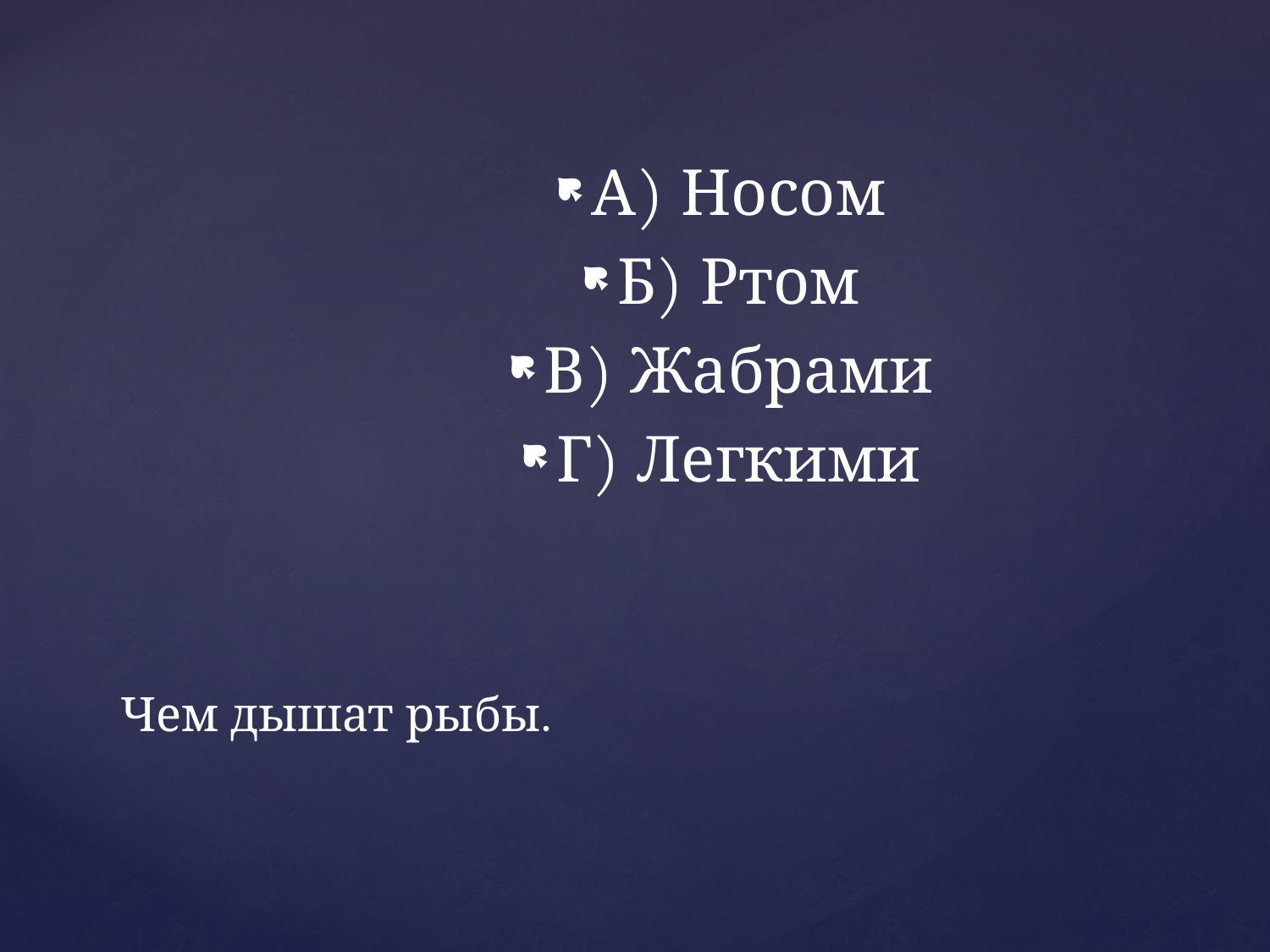

А) Носом
Б) Ртом
В) Жабрами
Г) Легкими

# Чем дышат рыбы.